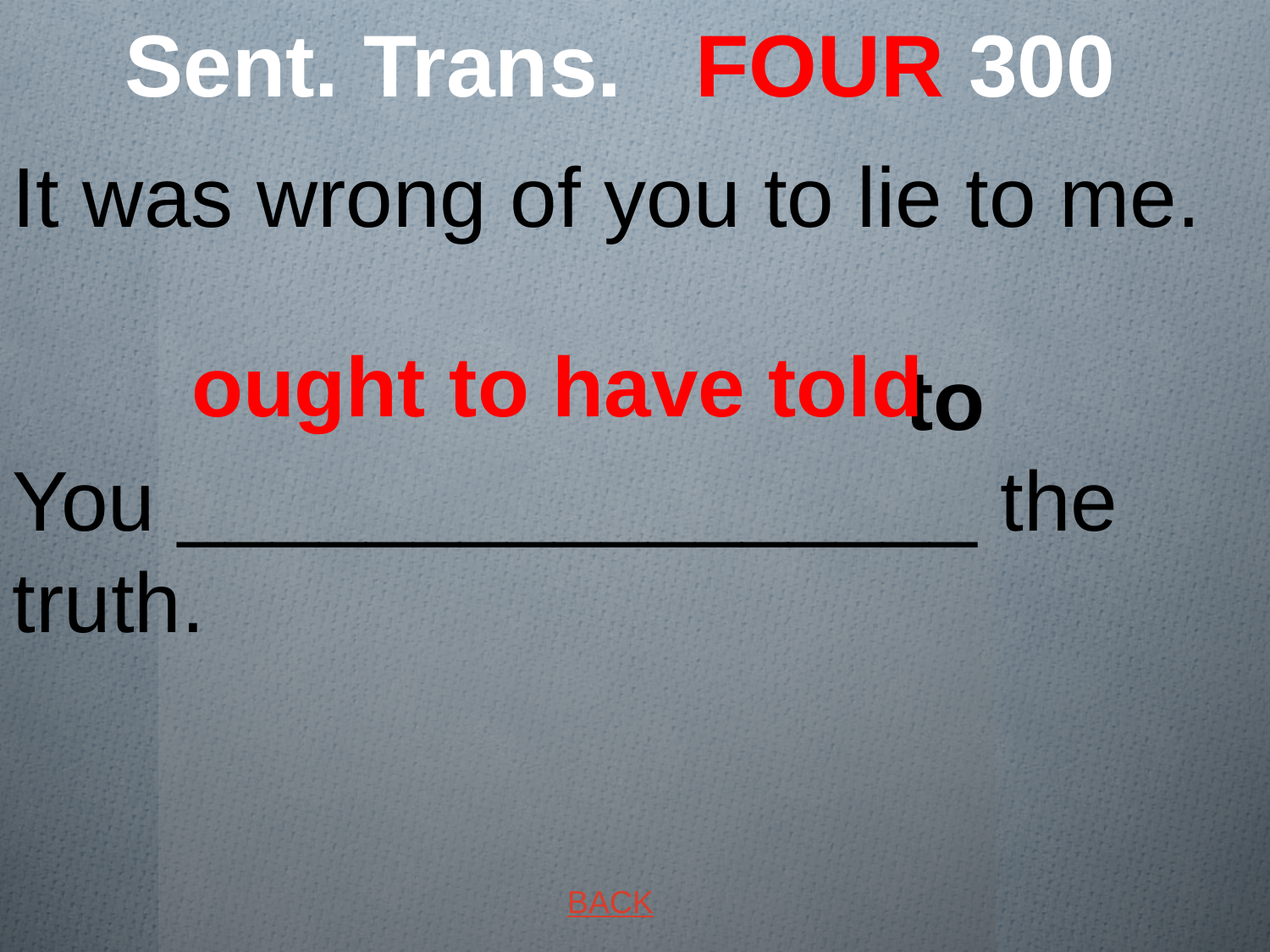

# Sent. Trans.   FOUR 300
It was wrong of you to lie to me.                                                                                              to
You _________________ the truth.
ought to have told
BACK